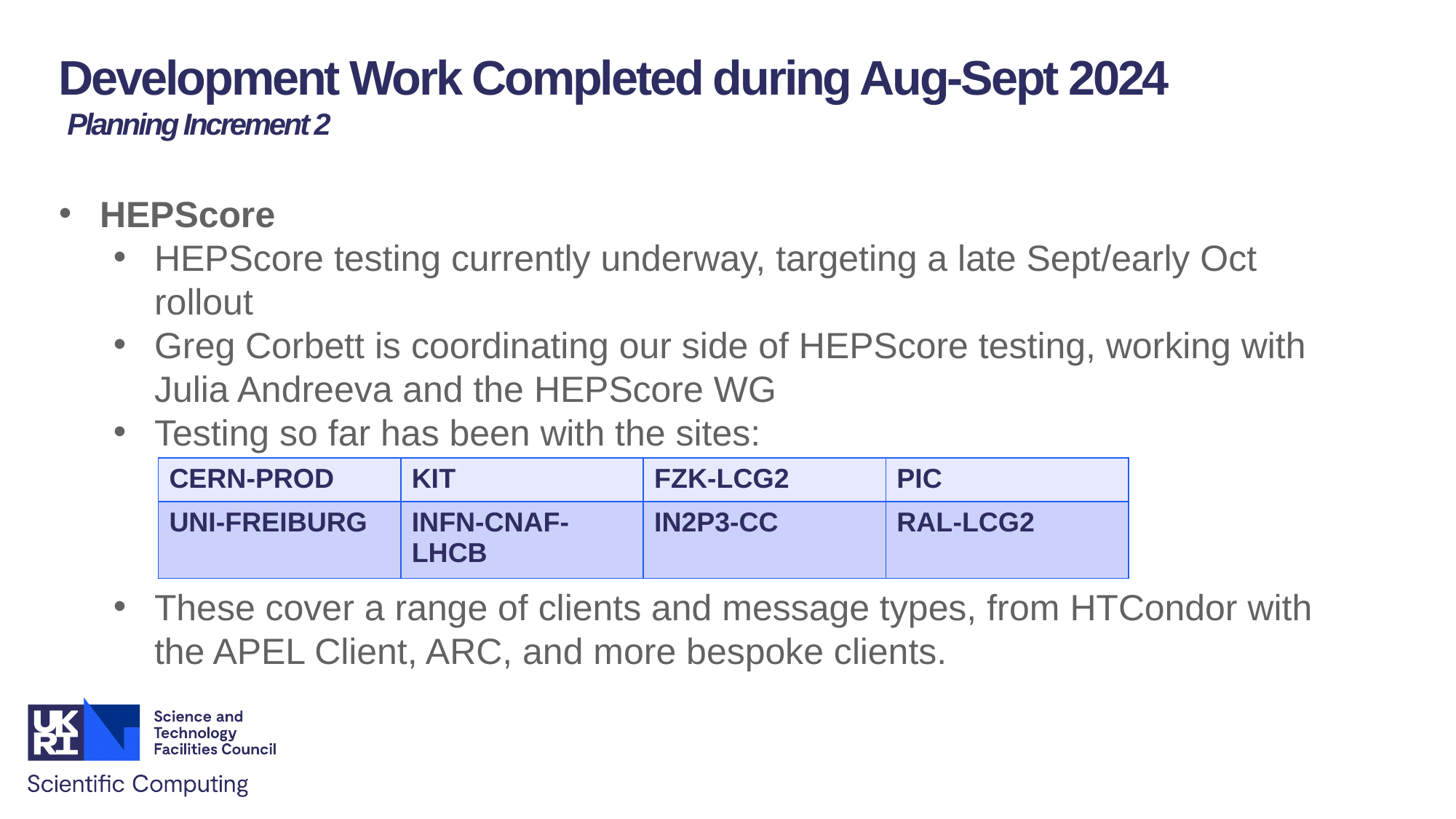

Development Work Completed during Aug-Sept 2024
 Planning Increment 2
HEPScore
HEPScore testing currently underway, targeting a late Sept/early Oct rollout
Greg Corbett is coordinating our side of HEPScore testing, working with Julia Andreeva and the HEPScore WG
Testing so far has been with the sites:

These cover a range of clients and message types, from HTCondor with the APEL Client, ARC, and more bespoke clients.
| CERN-PROD | KIT | FZK-LCG2 | PIC |
| --- | --- | --- | --- |
| UNI-FREIBURG | INFN-CNAF-LHCB | IN2P3-CC | RAL-LCG2 |